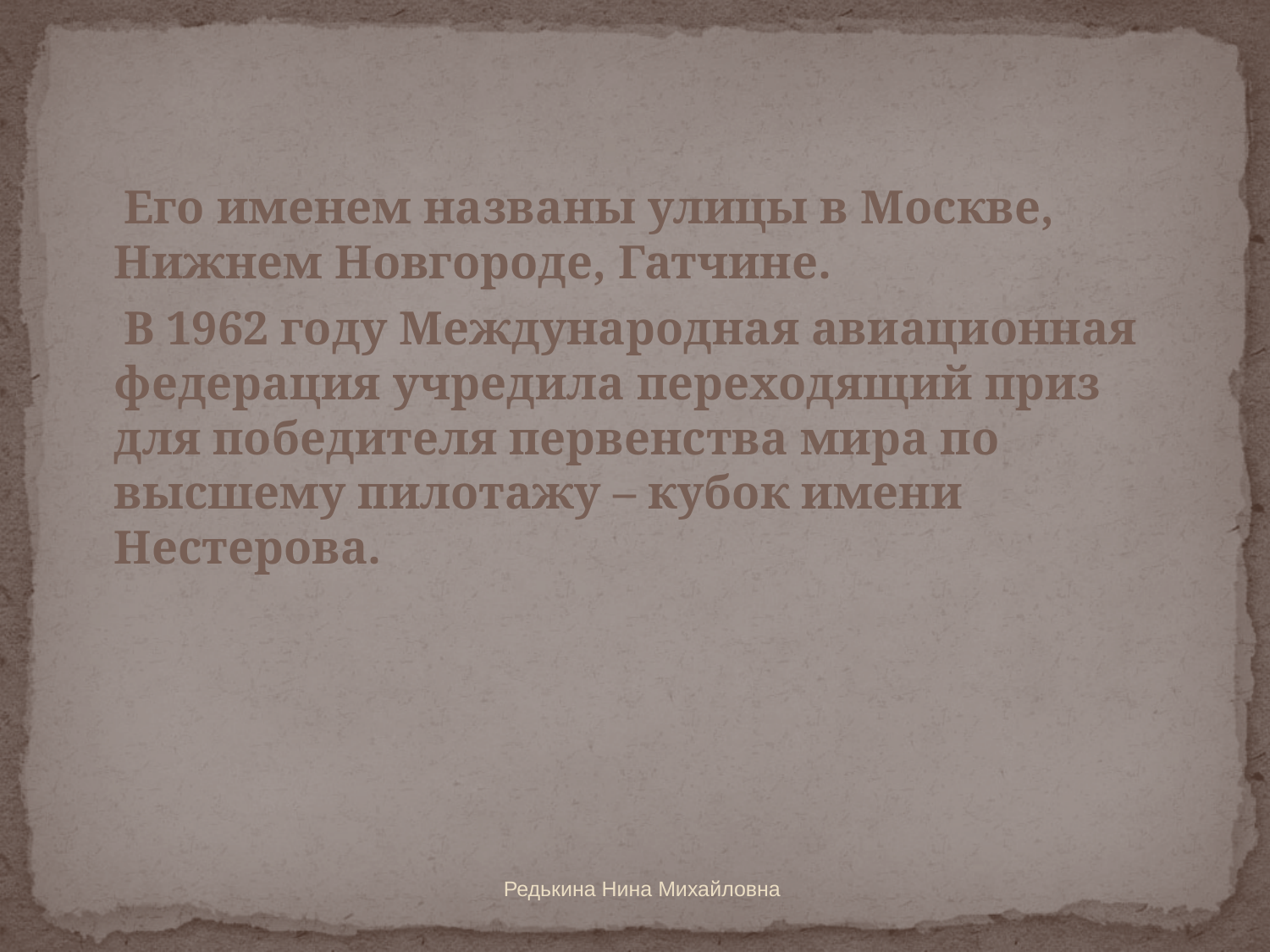

Его именем названы улицы в Москве, Нижнем Новгороде, Гатчине.
    В 1962 году Международная авиационная федерация учредила переходящий приз для победителя первенства мира по высшему пилотажу – кубок имени Нестерова.

Редькина Нина Михайловна